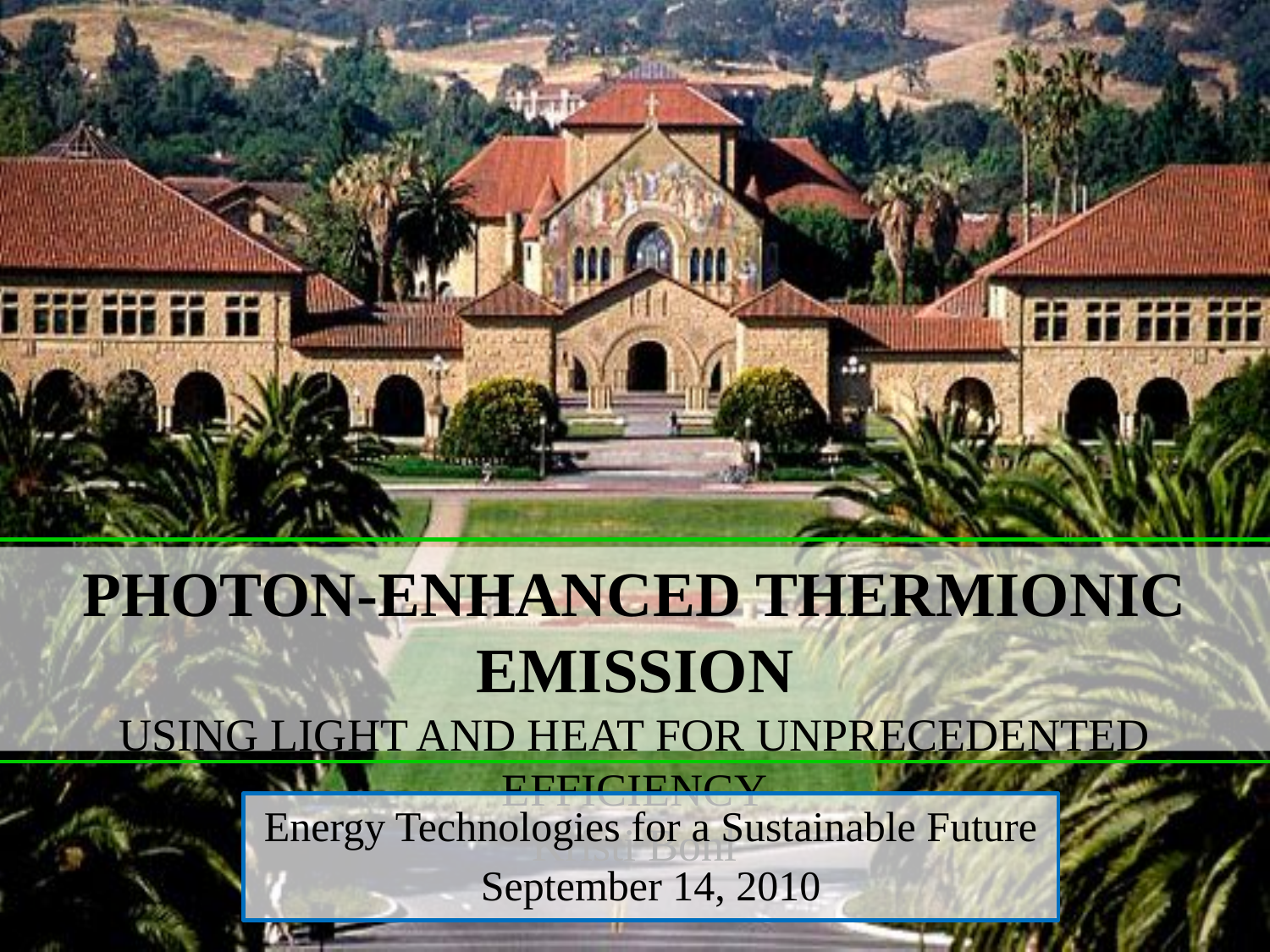

Photon-Enhanced Thermionic Emission
Using Light and Heat for Unprecedented Efficiency
Kristi Bohl
Energy Technologies for a Sustainable Future
September 14, 2010